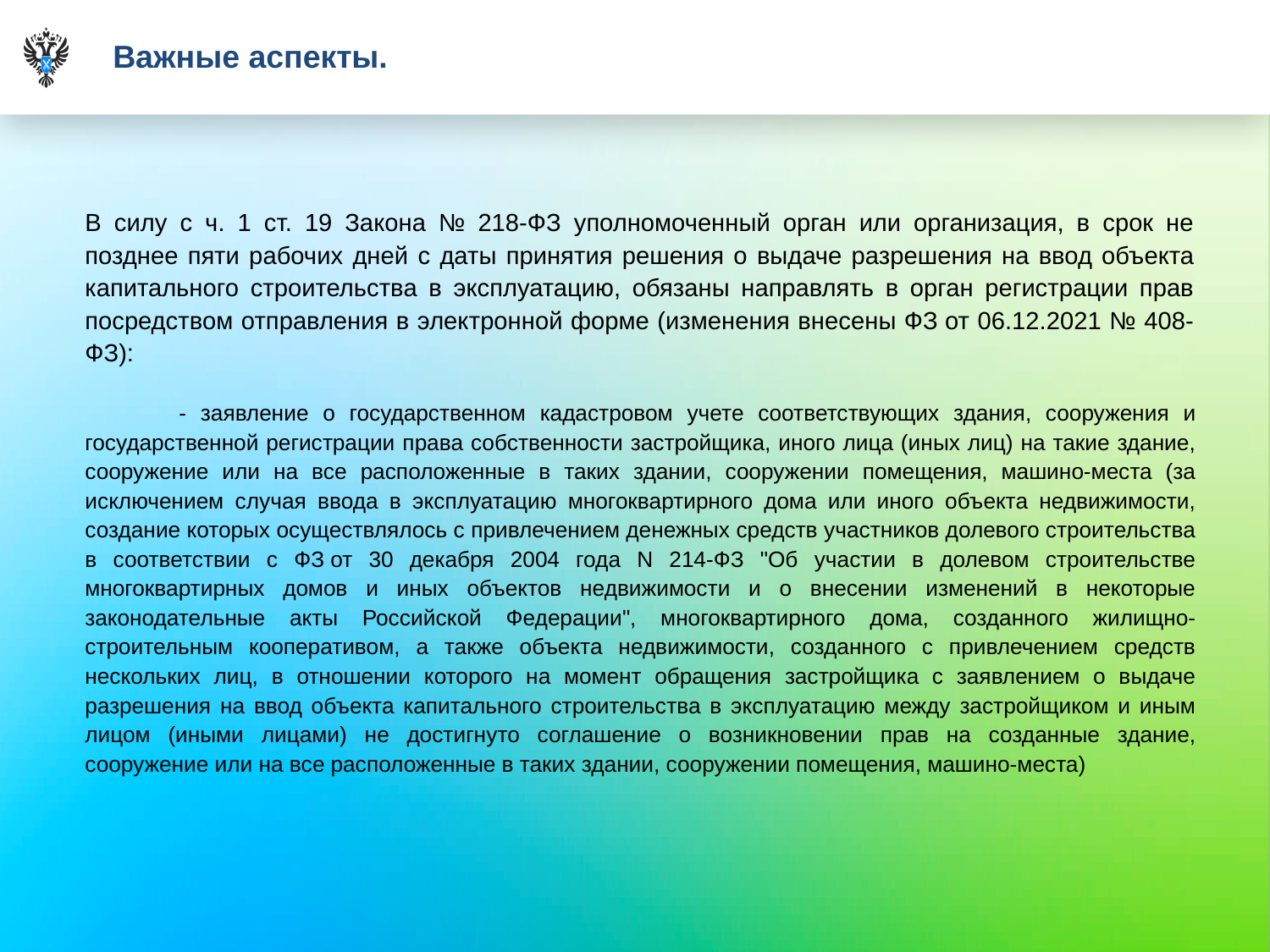

# Важные аспекты.

В силу с ч. 1 ст. 19 Закона № 218-ФЗ уполномоченный орган или организация, в срок не позднее пяти рабочих дней с даты принятия решения о выдаче разрешения на ввод объекта капитального строительства в эксплуатацию, обязаны направлять в орган регистрации прав посредством отправления в электронной форме (изменения внесены ФЗ от 06.12.2021 № 408-ФЗ):

	- заявление о государственном кадастровом учете соответствующих здания, сооружения и государственной регистрации права собственности застройщика, иного лица (иных лиц) на такие здание, сооружение или на все расположенные в таких здании, сооружении помещения, машино-места (за исключением случая ввода в эксплуатацию многоквартирного дома или иного объекта недвижимости, создание которых осуществлялось с привлечением денежных средств участников долевого строительства в соответствии с ФЗ от 30 декабря 2004 года N 214-ФЗ "Об участии в долевом строительстве многоквартирных домов и иных объектов недвижимости и о внесении изменений в некоторые законодательные акты Российской Федерации", многоквартирного дома, созданного жилищно-строительным кооперативом, а также объекта недвижимости, созданного с привлечением средств нескольких лиц, в отношении которого на момент обращения застройщика с заявлением о выдаче разрешения на ввод объекта капитального строительства в эксплуатацию между застройщиком и иным лицом (иными лицами) не достигнуто соглашение о возникновении прав на созданные здание, сооружение или на все расположенные в таких здании, сооружении помещения, машино-места)